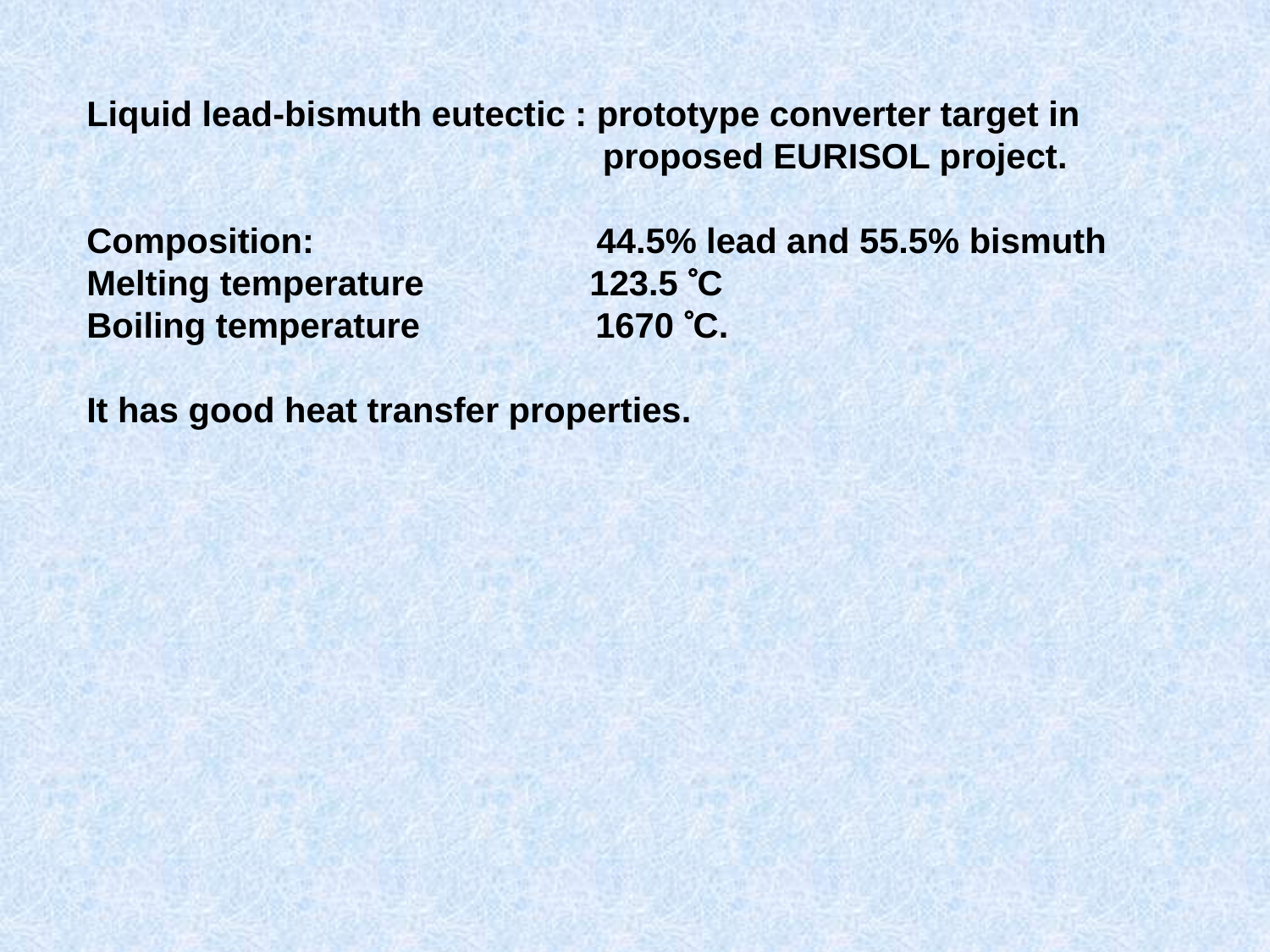

Liquid lead-bismuth eutectic : prototype converter target in
                                                     proposed EURISOL project.

Composition:                             44.5% lead and 55.5% bismuth
Melting temperature                 123.5 °C
Boiling temperature                  1670 °C.

It has good heat transfer properties.